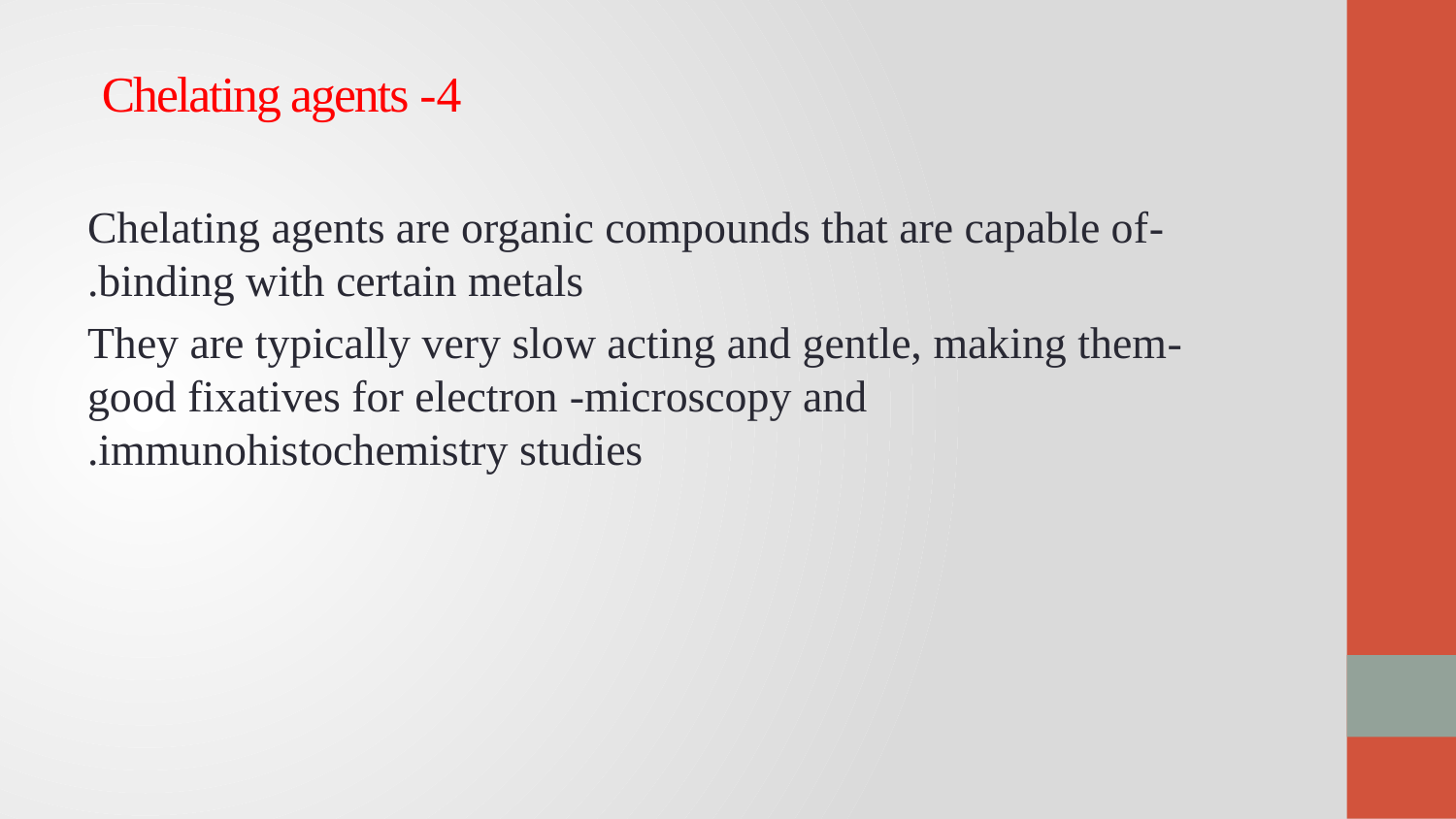

# 4- Chelating agents
-Chelating agents are organic compounds that are capable of binding with certain metals.
 -They are typically very slow acting and gentle, making them good fixatives for electron -microscopy and immunohistochemistry studies.